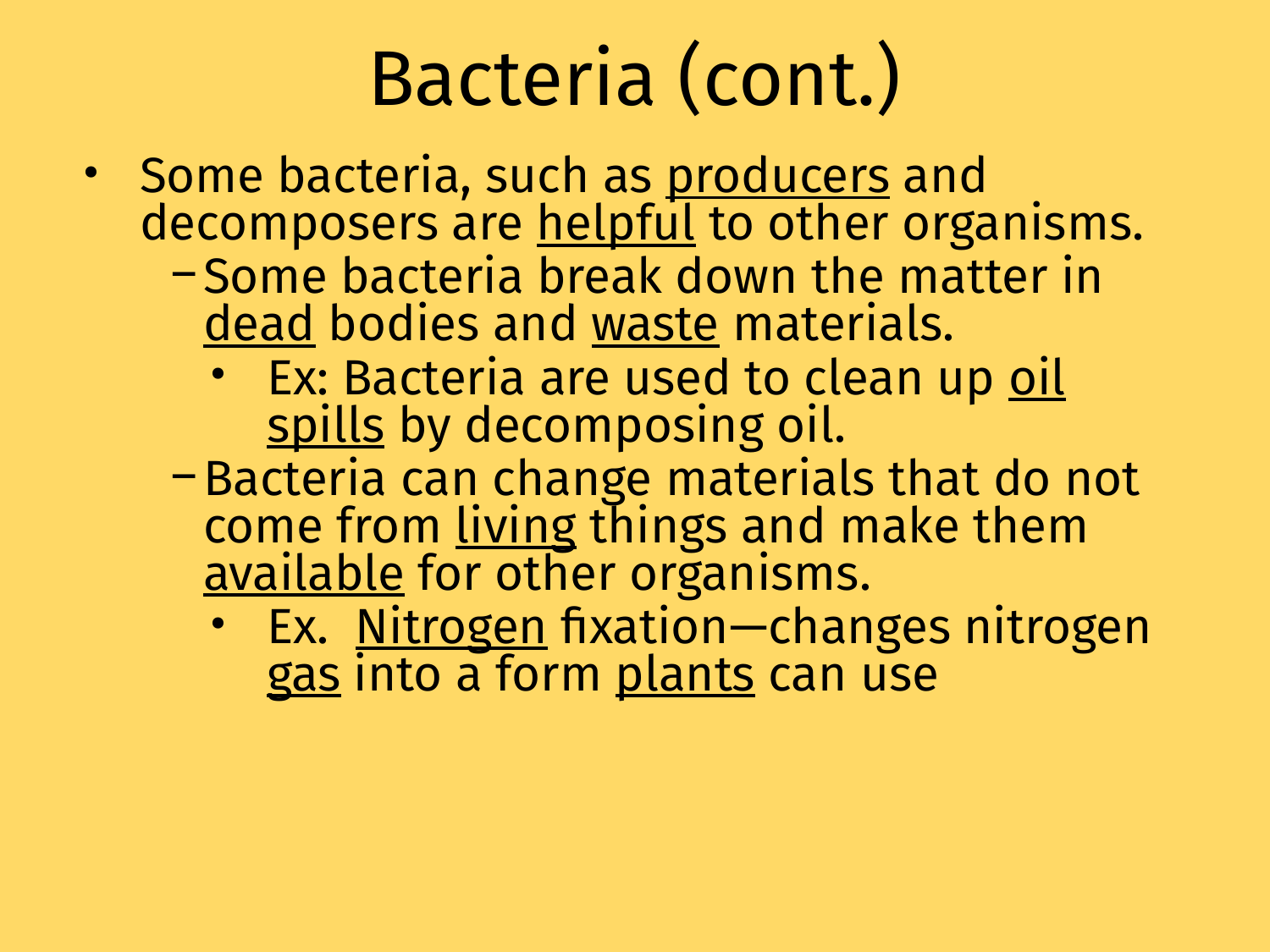

# Bacteria (cont.)
Some bacteria, such as producers and decomposers are helpful to other organisms.
Some bacteria break down the matter in dead bodies and waste materials.
Ex: Bacteria are used to clean up oil spills by decomposing oil.
Bacteria can change materials that do not come from living things and make them available for other organisms.
Ex.  Nitrogen fixation—changes nitrogen gas into a form plants can use